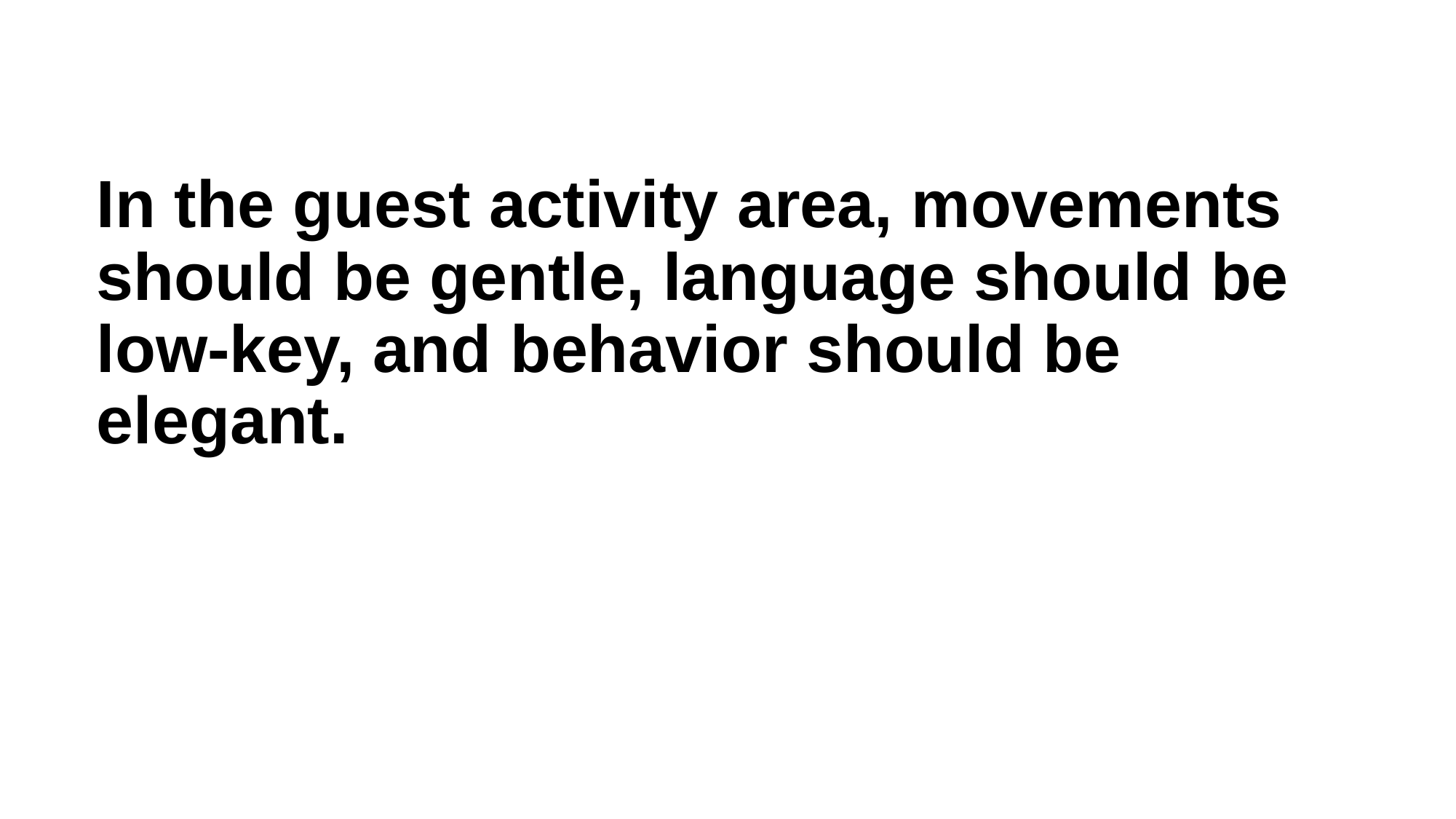

# In the guest activity area, movements should be gentle, language should be low-key, and behavior should be elegant.